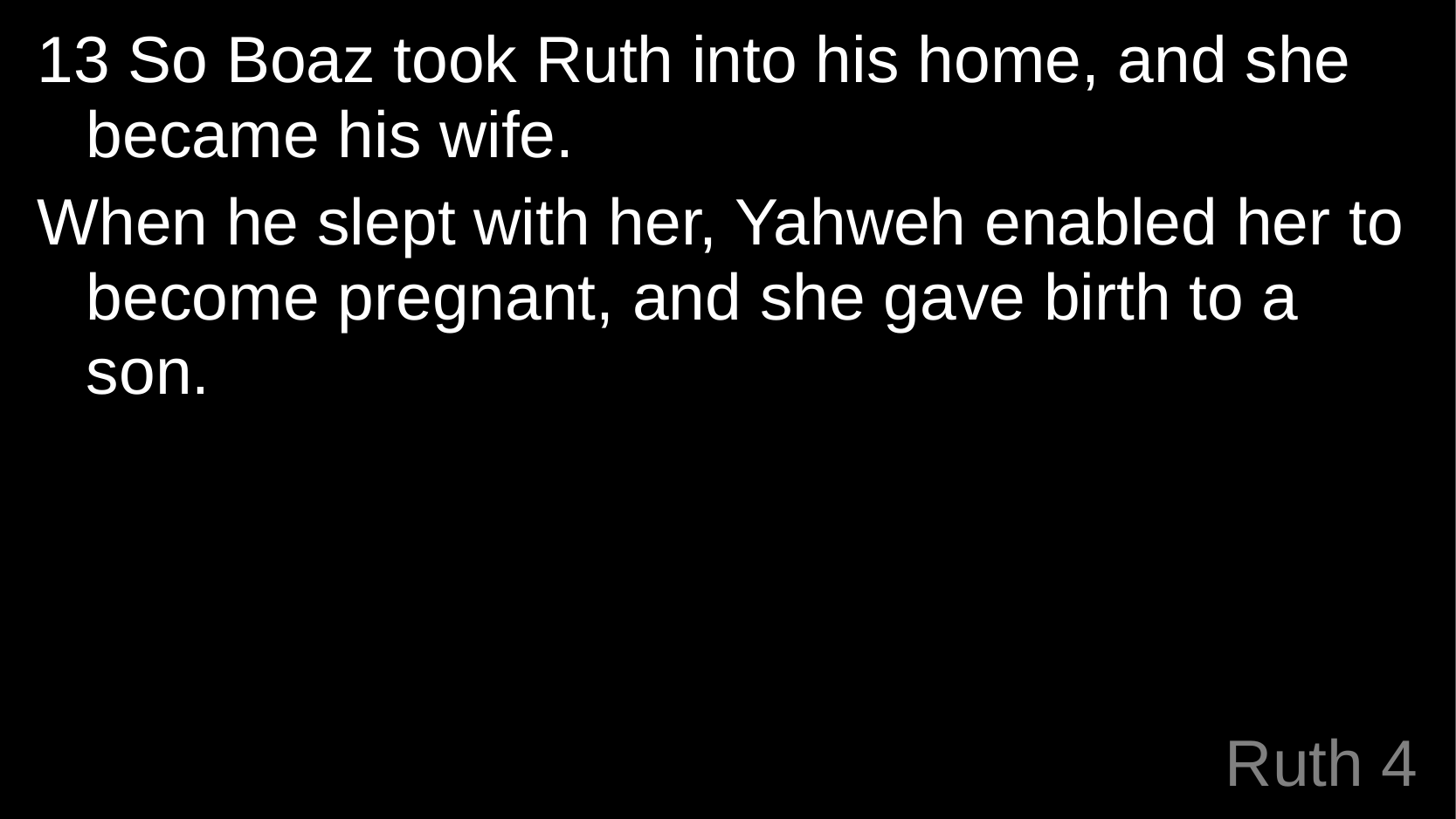

13 So Boaz took Ruth into his home, and she became his wife.
When he slept with her, Yahweh enabled her to become pregnant, and she gave birth to a son.
# Ruth 4